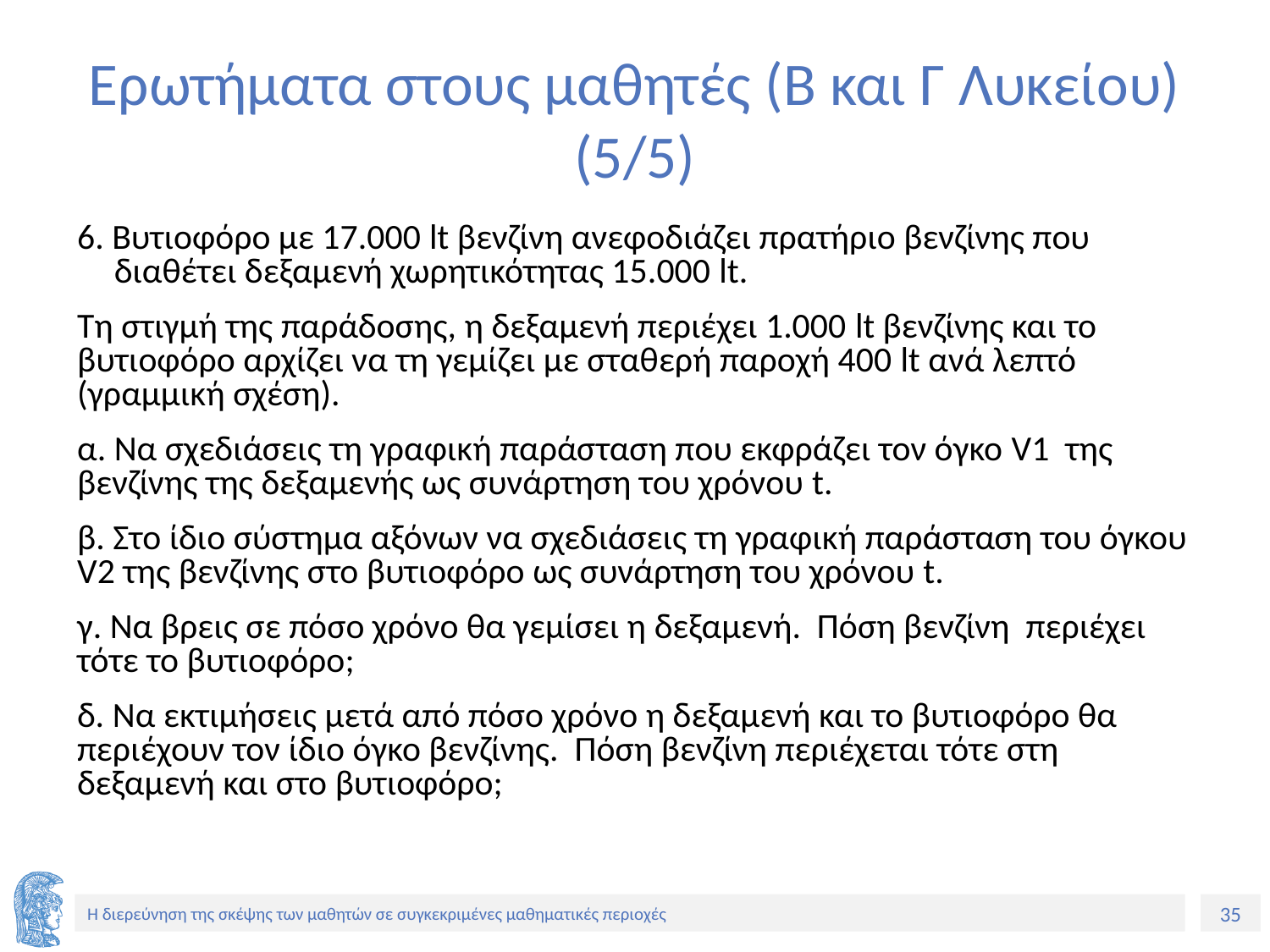

# Ερωτήματα στους μαθητές (Β και Γ Λυκείου) (5/5)
6. Βυτιοφόρο με 17.000 lt βενζίνη ανεφοδιάζει πρατήριο βενζίνης που διαθέτει δεξαμενή χωρητικότητας 15.000 lt.
Τη στιγμή της παράδοσης, η δεξαμενή περιέχει 1.000 lt βενζίνης και το βυτιοφόρο αρχίζει να τη γεμίζει με σταθερή παροχή 400 lt ανά λεπτό (γραμμική σχέση).
α. Να σχεδιάσεις τη γραφική παράσταση που εκφράζει τον όγκο V1  της βενζίνης της δεξαμενής ως συνάρτηση του χρόνου t.
β. Στο ίδιο σύστημα αξόνων να σχεδιάσεις τη γραφική παράσταση του όγκου V2 της βενζίνης στο βυτιοφόρο ως συνάρτηση του χρόνου t.
γ. Να βρεις σε πόσο χρόνο θα γεμίσει η δεξαμενή.  Πόση βενζίνη  περιέχει τότε το βυτιοφόρο;
δ. Να εκτιμήσεις μετά από πόσο χρόνο η δεξαμενή και το βυτιοφόρο θα περιέχουν τον ίδιο όγκο βενζίνης.  Πόση βενζίνη περιέχεται τότε στη δεξαμενή και στο βυτιοφόρο;